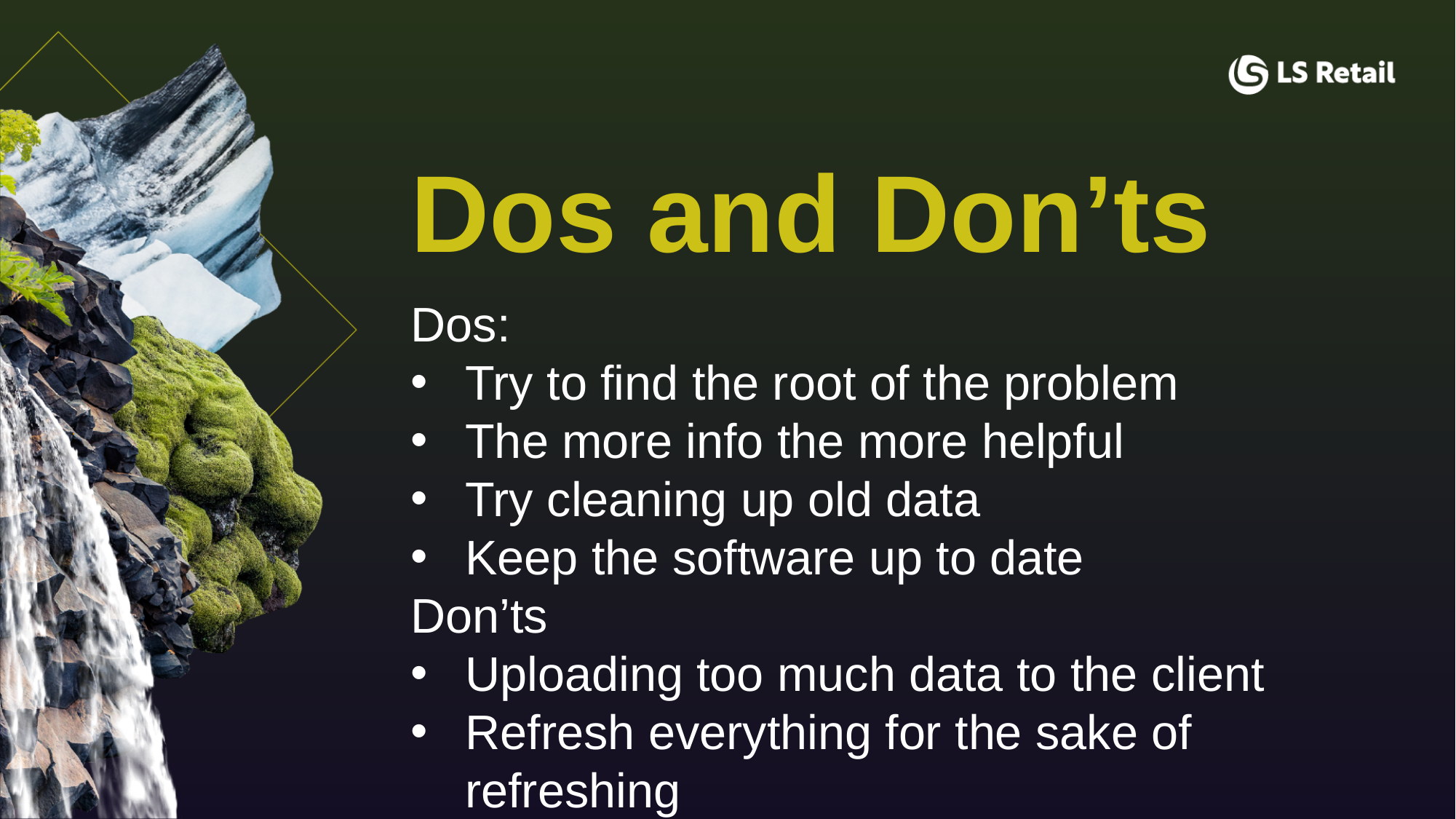

Dos and Don’ts
Dos:
Try to find the root of the problem
The more info the more helpful
Try cleaning up old data
Keep the software up to date
Don’ts
Uploading too much data to the client
Refresh everything for the sake of refreshing